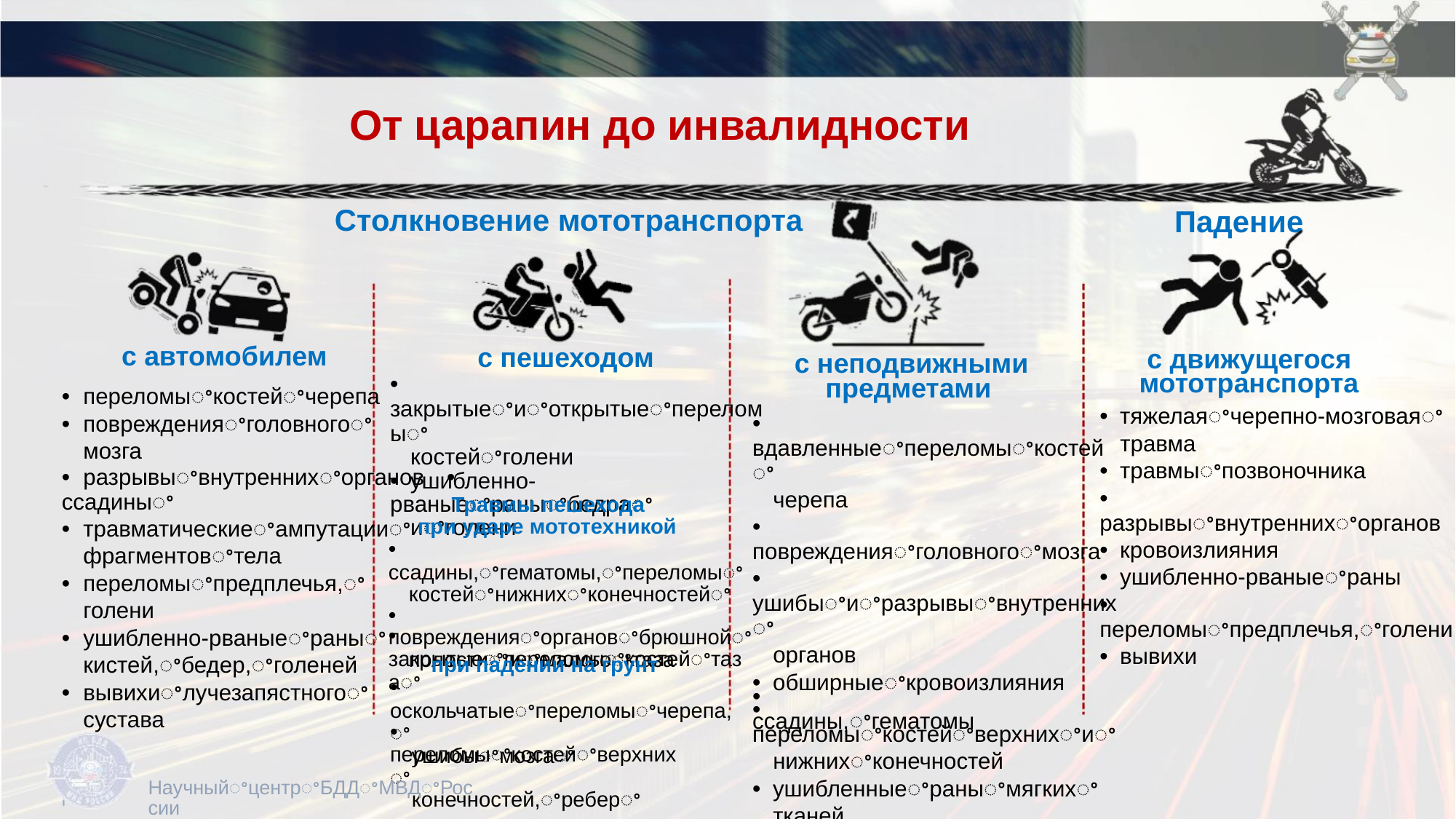

От царапин до инвалидности
Столкновение мототранспорта
Падение
с автомобилем
с пешеходом
• закрытыеꢀиꢀоткрытыеꢀпереломыꢀ
костейꢀголени
• ушибленно-рваныеꢀраныꢀбедраꢀ
иꢀголени
с движущегося
мототранспорта
• тяжелаяꢀчерепно-мозговаяꢀ
травма
• травмыꢀпозвоночника
• разрывыꢀвнутреннихꢀорганов
• кровоизлияния
• ушибленно-рваныеꢀраны
• переломыꢀпредплечья,ꢀголени
• вывихи
с неподвижными
предметами
• переломыꢀкостейꢀчерепа
• поврежденияꢀголовногоꢀ
мозга
• разрывыꢀвнутреннихꢀорганов • ссадиныꢀ
• травматическиеꢀампутацииꢀ
фрагментовꢀтела
• переломыꢀпредплечья,ꢀ
голени
• ушибленно-рваныеꢀраныꢀ
кистей,ꢀбедер,ꢀголеней
• вывихиꢀлучезапястногоꢀ
сустава
• вдавленныеꢀпереломыꢀкостейꢀ
черепа
• поврежденияꢀголовногоꢀмозга
• ушибыꢀиꢀразрывыꢀвнутреннихꢀ
органов
• обширныеꢀкровоизлияния
• переломыꢀкостейꢀверхнихꢀиꢀ
нижнихꢀконечностей
• ушибленныеꢀраныꢀмягкихꢀ
тканей
Травмы пешехода
при ударе мототехникой
• ссадины,ꢀгематомы,ꢀпереломыꢀ
костейꢀнижнихꢀконечностейꢀ
• поврежденияꢀоргановꢀбрюшнойꢀ
полостиꢀиꢀмалогоꢀтаза
• закрытыеꢀпереломыꢀкостейꢀтазаꢀ
при падении на грунт
• оскольчатыеꢀпереломыꢀчерепа,ꢀ
ушибыꢀмозгаꢀ
• ссадины,ꢀгематомы
• переломыꢀкостейꢀверхнихꢀ
конечностей,ꢀреберꢀ
НаучныйꢀцентрꢀБДДꢀМВДꢀРоссии